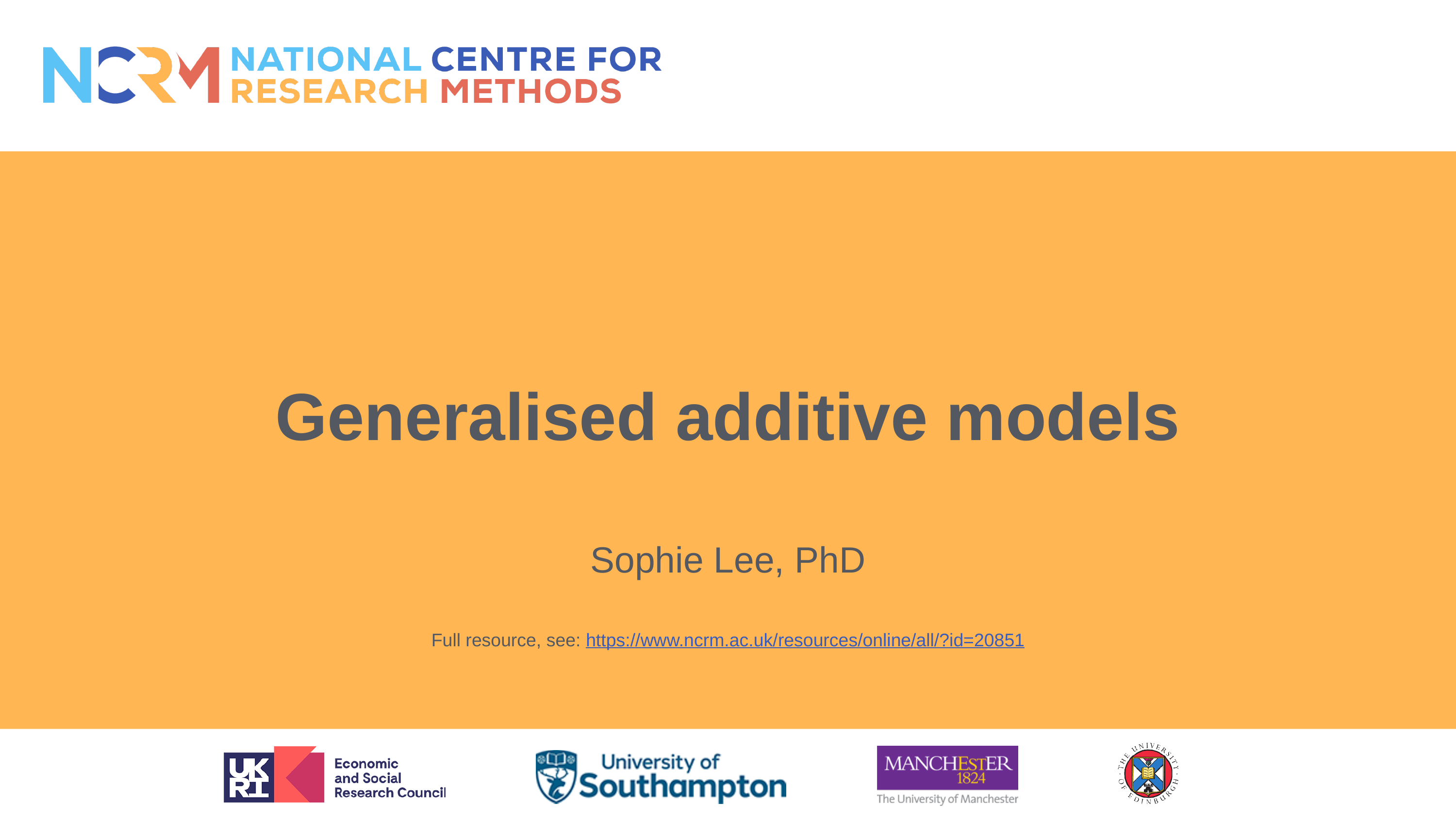

# Generalised additive models
Sophie Lee, PhD
Full resource, see: https://www.ncrm.ac.uk/resources/online/all/?id=20851